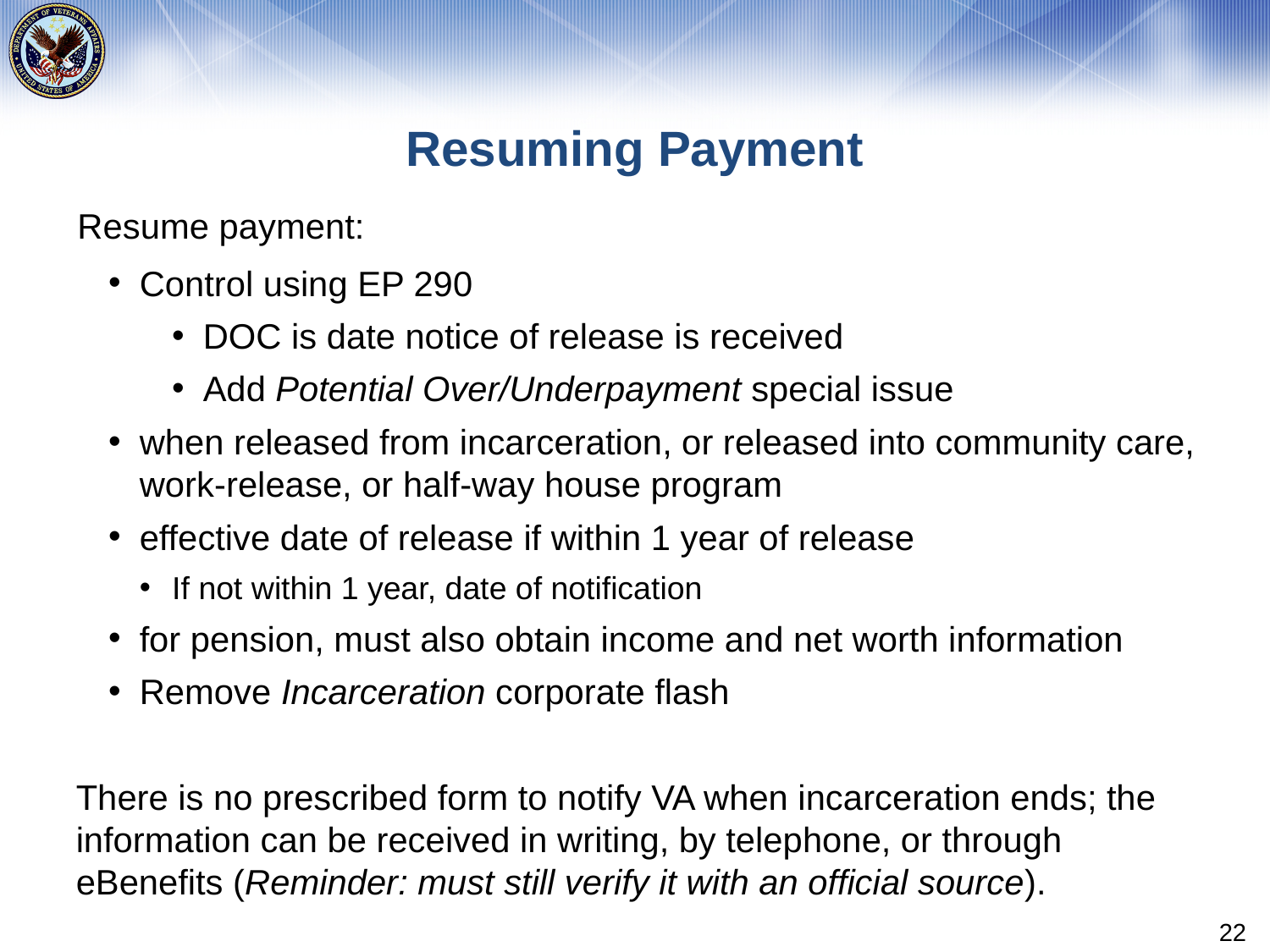

# Resuming Payment
Resume payment:
Control using EP 290
DOC is date notice of release is received
Add Potential Over/Underpayment special issue
when released from incarceration, or released into community care, work-release, or half-way house program
effective date of release if within 1 year of release
If not within 1 year, date of notification
for pension, must also obtain income and net worth information
Remove Incarceration corporate flash

There is no prescribed form to notify VA when incarceration ends; the information can be received in writing, by telephone, or through eBenefits (Reminder: must still verify it with an official source).
22